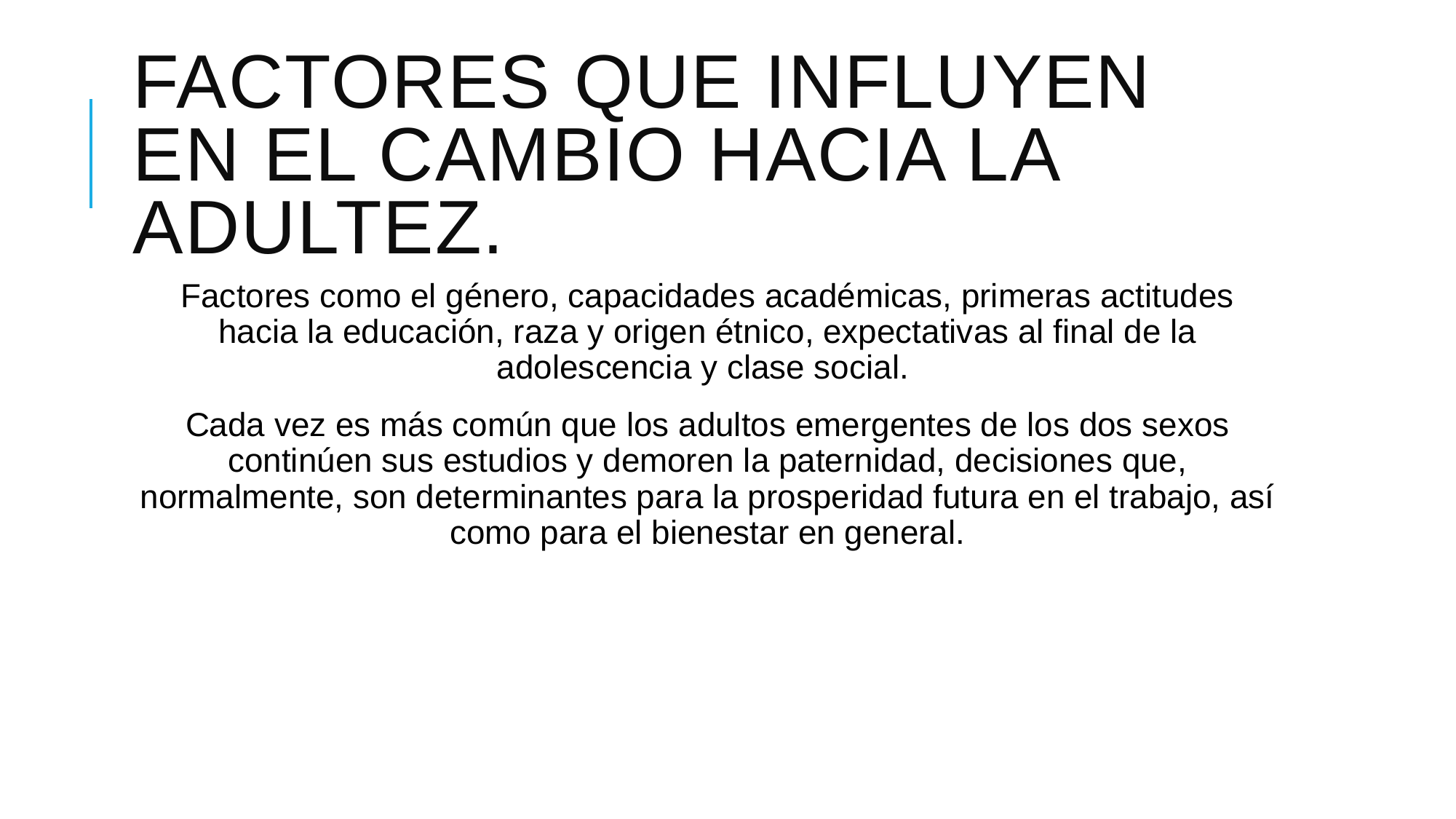

# Factores que influyen en el cambio hacia la adultez.
Factores como el género, capacidades académicas, primeras actitudes hacia la educación, raza y origen étnico, expectativas al final de la adolescencia y clase social.
Cada vez es más común que los adultos emergentes de los dos sexos continúen sus estudios y demoren la paternidad, decisiones que, normalmente, son determinantes para la prosperidad futura en el trabajo, así como para el bienestar en general.